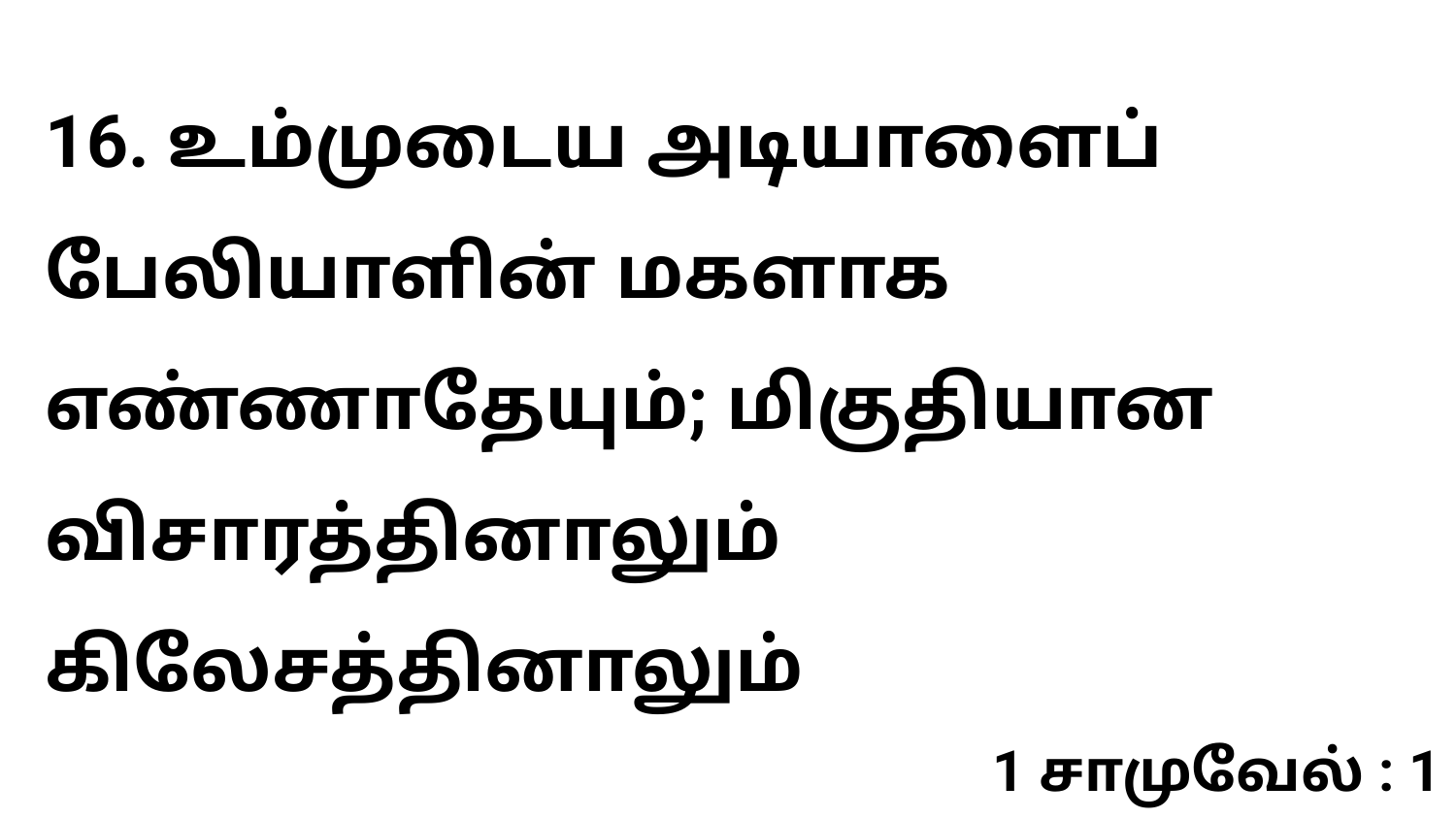

16. உம்முடைய அடியாளைப் பேலியாளின் மகளாக எண்ணாதேயும்; மிகுதியான விசாரத்தினாலும் கிலேசத்தினாலும்
1 சாமுவேல் : 1